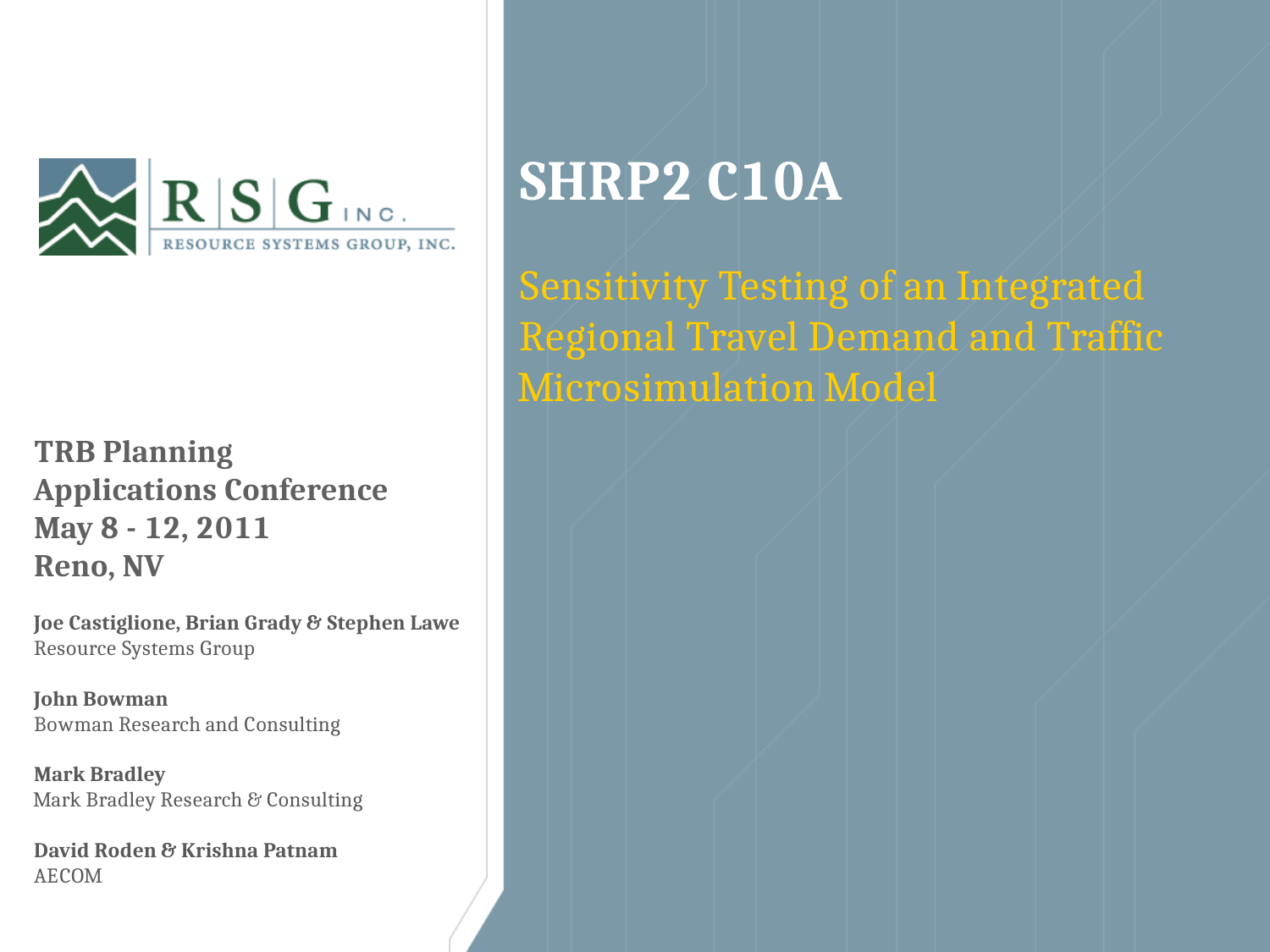

SHRP2 C10A
Sensitivity Testing of an Integrated Regional Travel Demand and Traffic Microsimulation Model
TRB Planning
Applications Conference
May 8 - 12, 2011
Reno, NV

Joe Castiglione, Brian Grady & Stephen Lawe
Resource Systems Group
John Bowman
Bowman Research and Consulting
Mark Bradley
Mark Bradley Research & Consulting
David Roden & Krishna Patnam
AECOM